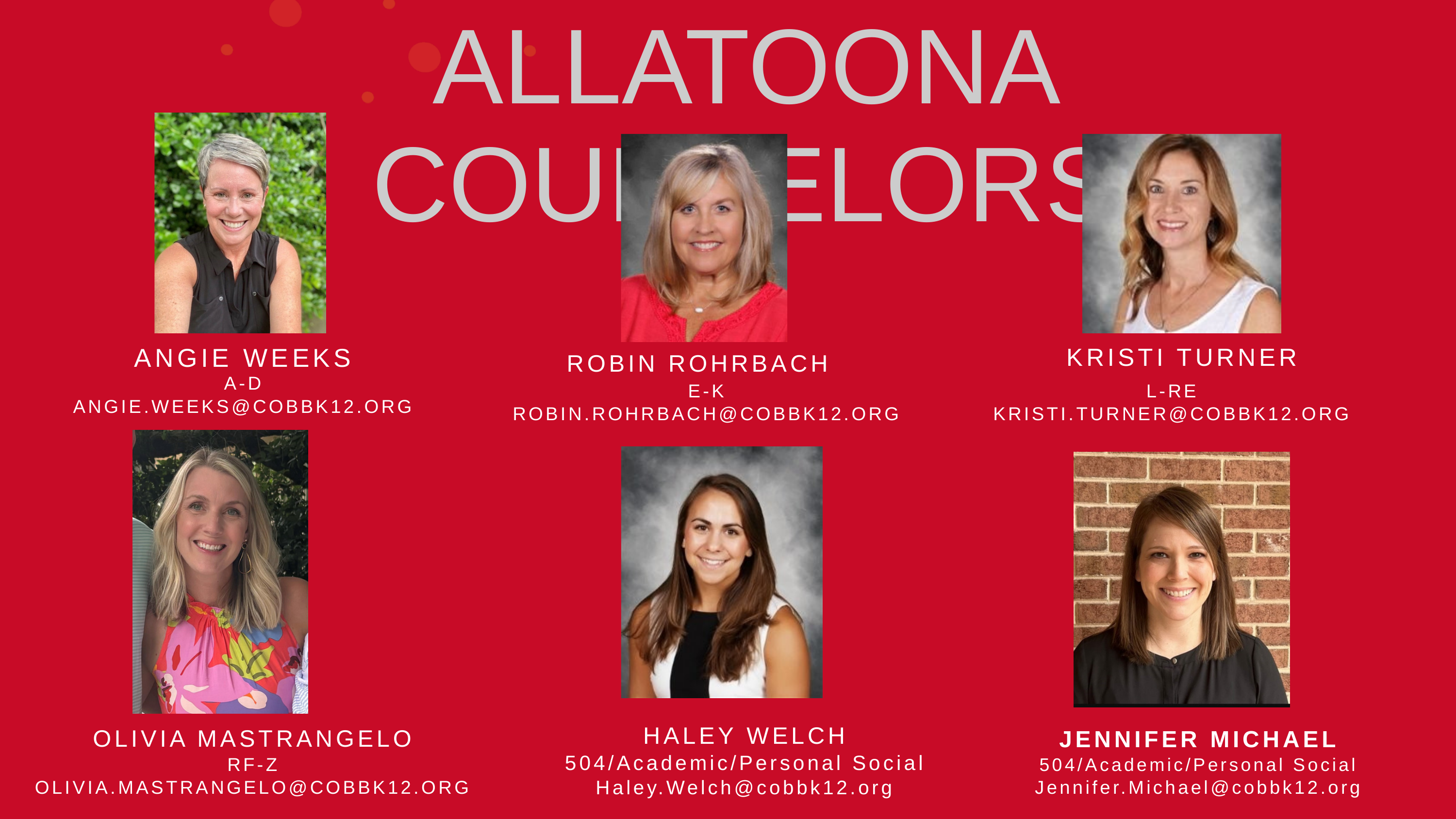

ALLATOONA COUNSELORS

ANGIE WEEKS
KRISTI TURNER
ROBIN ROHRBACH
A-D
ANGIE.WEEKS@COBBK12.ORG
E-K
ROBIN.ROHRBACH@COBBK12.ORG
L-RE
KRISTI.TURNER@COBBK12.ORG

HALEY WELCH
504/Academic/Personal Social
Haley.Welch@cobbk12.org
OLIVIA MASTRANGELO
RF-Z
OLIVIA.MASTRANGELO@COBBK12.ORG
JENNIFER MICHAEL
504/Academic/Personal Social
Jennifer.Michael@cobbk12.org